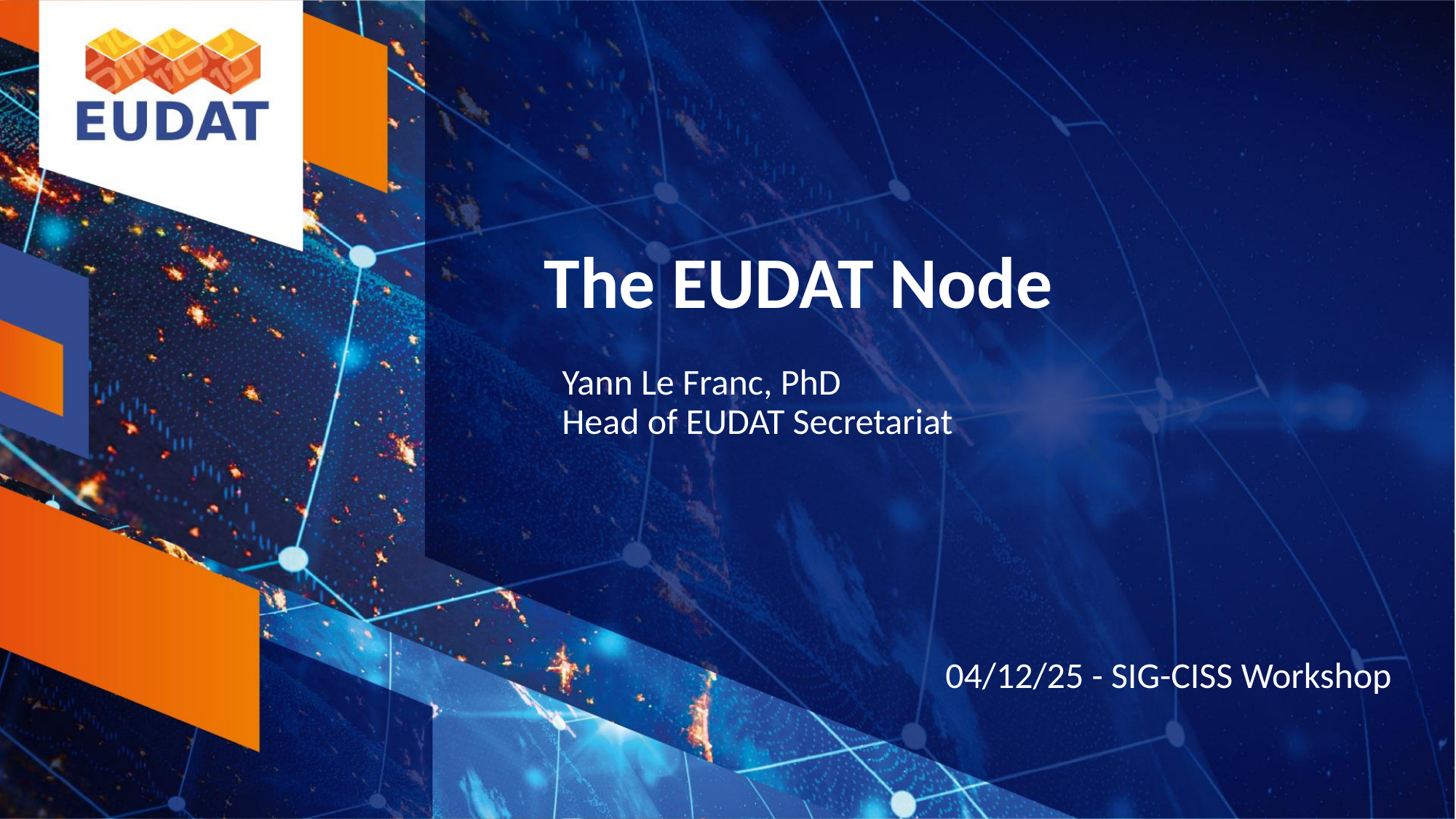

# The EUDAT Node
Yann Le Franc, PhD
Head of EUDAT Secretariat
04/12/25 - SIG-CISS Workshop